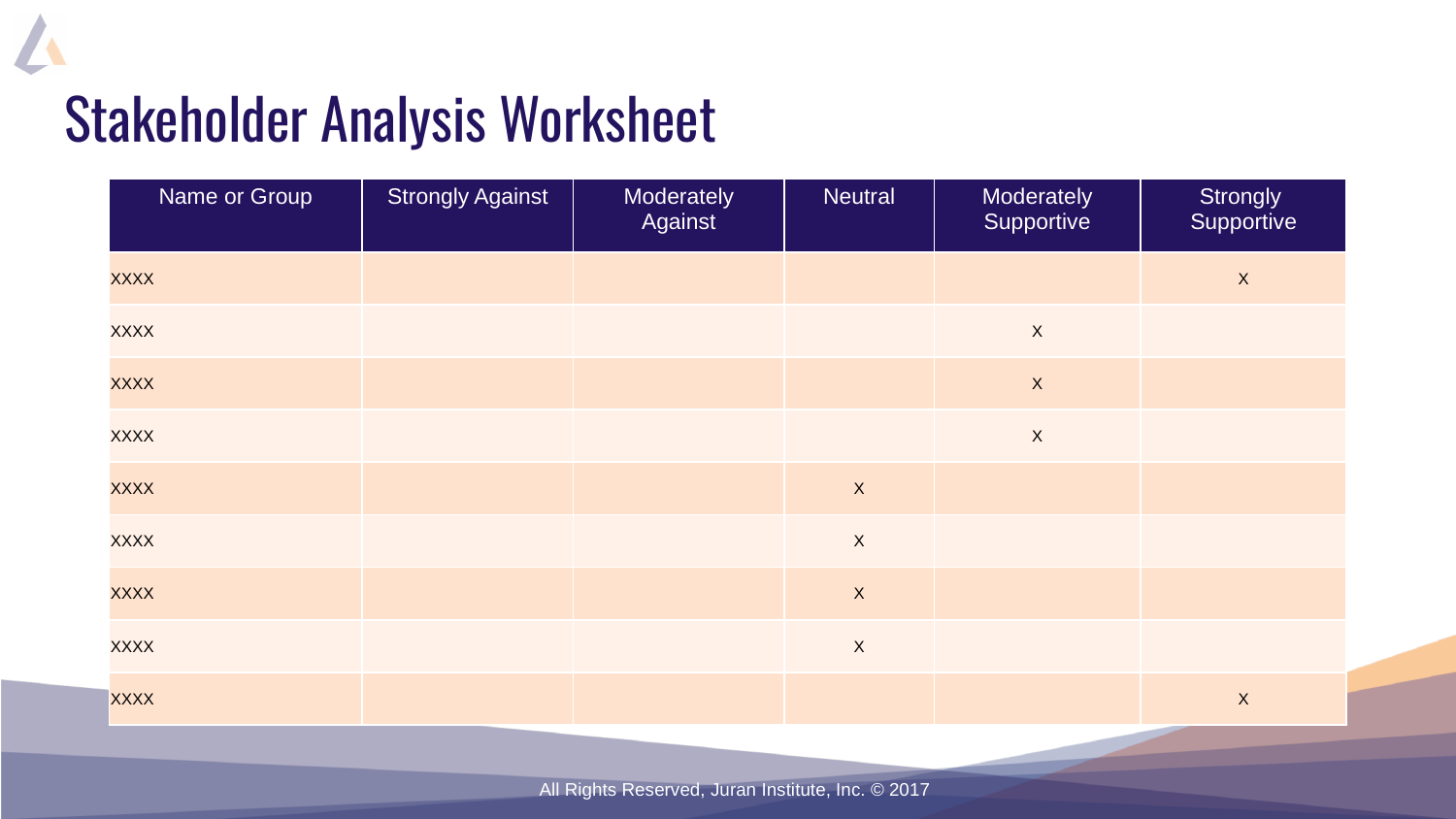

# Stakeholder Analysis Worksheet
| Name or Group | Strongly Against | Moderately Against | Neutral | Moderately Supportive | Strongly Supportive |
| --- | --- | --- | --- | --- | --- |
| XXXX |  |  |  |  | X |
| XXXX |  |  |  | X |  |
| XXXX |  |  |  | X |  |
| XXXX |  |  |  | X |  |
| XXXX |  |  | X |  |  |
| XXXX |  |  | X |  |  |
| XXXX |  |  | X |  |  |
| XXXX |  |  | X |  |  |
| XXXX |  |  |  |  | X |